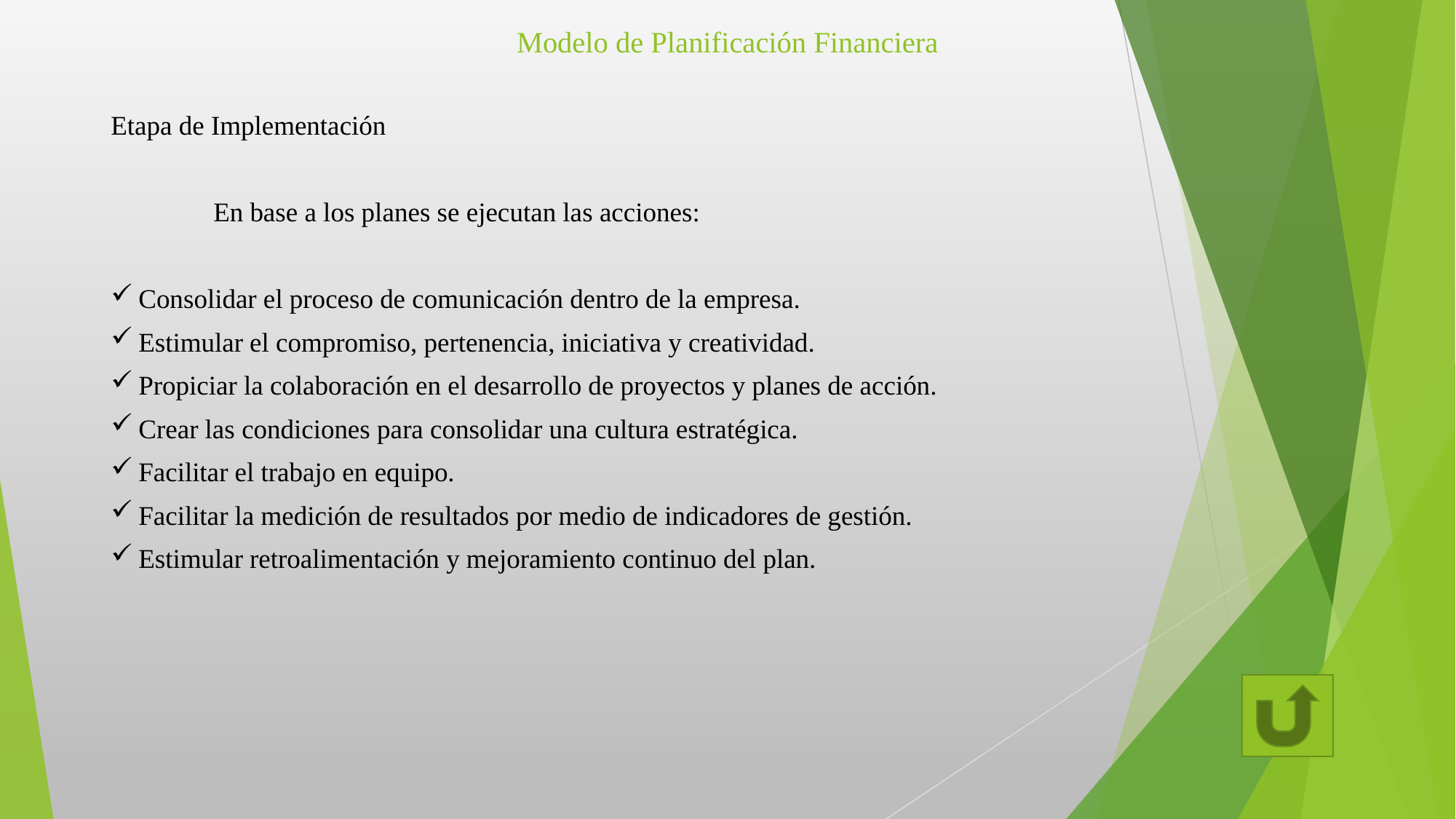

# Modelo de Planificación Financiera

Etapa de Implementación

	En base a los planes se ejecutan las acciones:

Consolidar el proceso de comunicación dentro de la empresa.
Estimular el compromiso, pertenencia, iniciativa y creatividad.
Propiciar la colaboración en el desarrollo de proyectos y planes de acción.
Crear las condiciones para consolidar una cultura estratégica.
Facilitar el trabajo en equipo.
Facilitar la medición de resultados por medio de indicadores de gestión.
Estimular retroalimentación y mejoramiento continuo del plan.